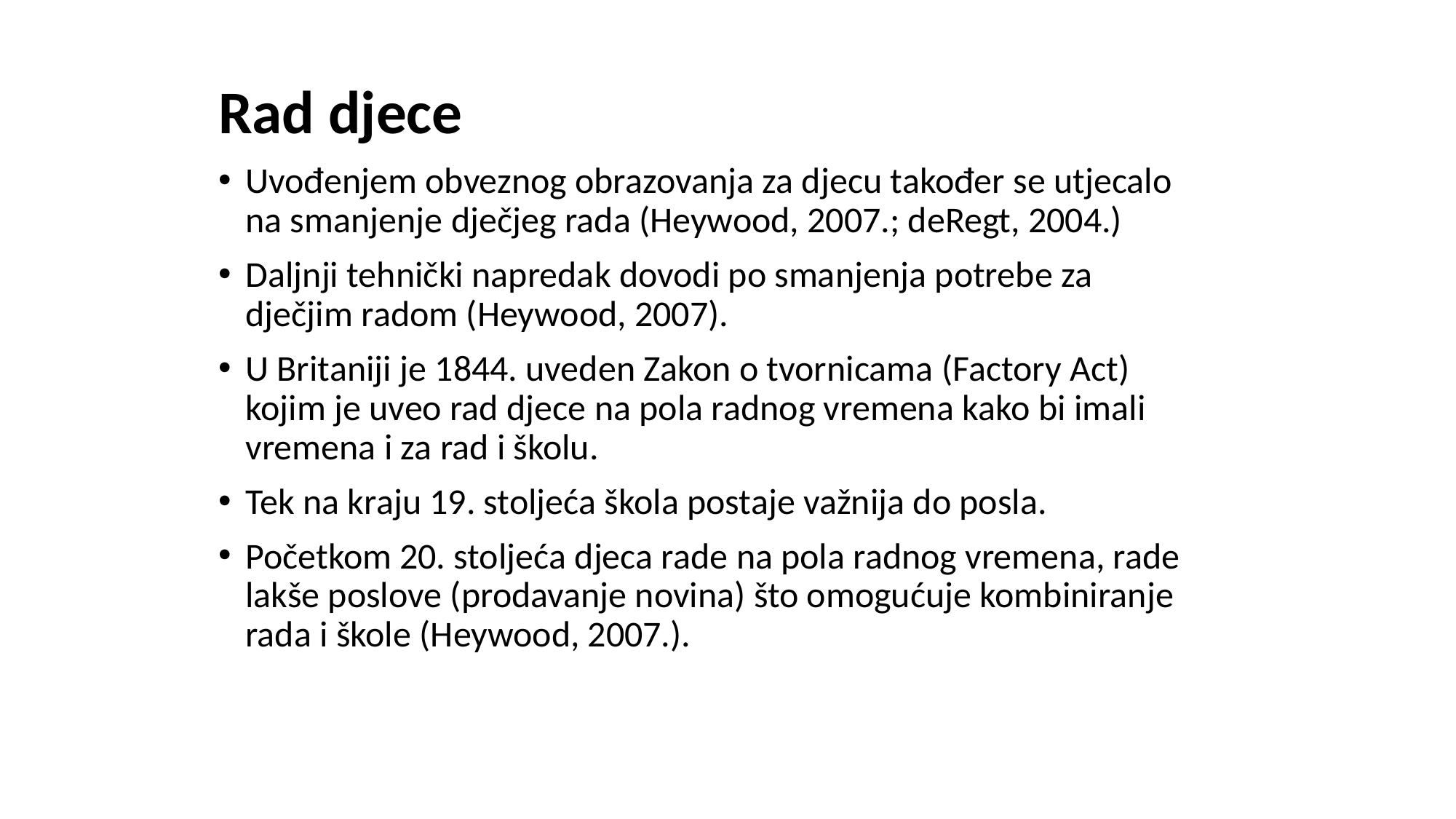

Rad djece
Uvođenjem obveznog obrazovanja za djecu također se utjecalo na smanjenje dječjeg rada (Heywood, 2007.; deRegt, 2004.)
Daljnji tehnički napredak dovodi po smanjenja potrebe za dječjim radom (Heywood, 2007).
U Britaniji je 1844. uveden Zakon o tvornicama (Factory Act) kojim je uveo rad djece na pola radnog vremena kako bi imali vremena i za rad i školu.
Tek na kraju 19. stoljeća škola postaje važnija do posla.
Početkom 20. stoljeća djeca rade na pola radnog vremena, rade lakše poslove (prodavanje novina) što omogućuje kombiniranje rada i škole (Heywood, 2007.).